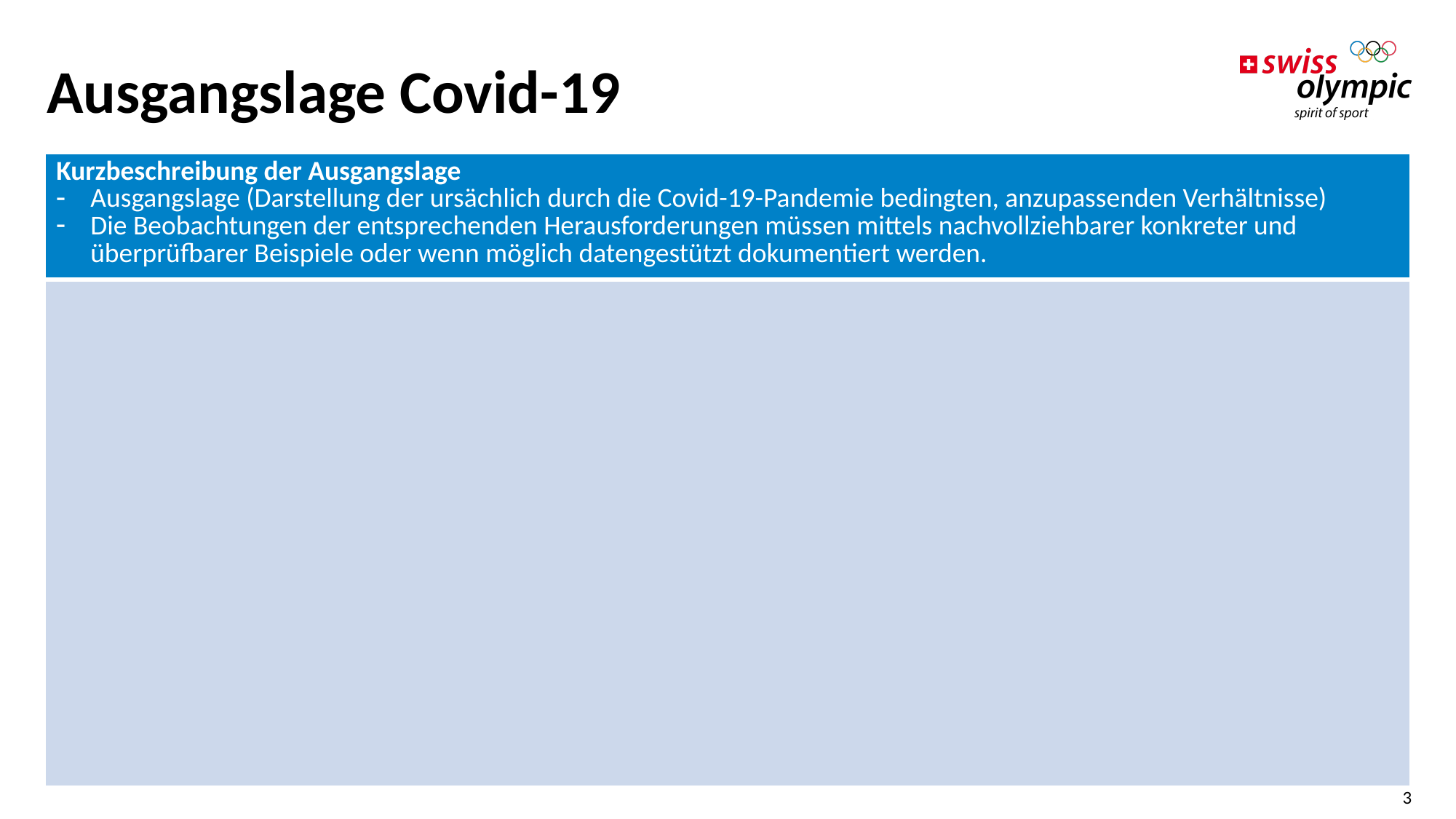

# Ausgangslage Covid-19
| Kurzbeschreibung der Ausgangslage Ausgangslage (Darstellung der ursächlich durch die Covid-19-Pandemie bedingten, anzupassenden Verhältnisse) Die Beobachtungen der entsprechenden Herausforderungen müssen mittels nachvollziehbarer konkreter und überprüfbarer Beispiele oder wenn möglich datengestützt dokumentiert werden. |
| --- |
|  |
3